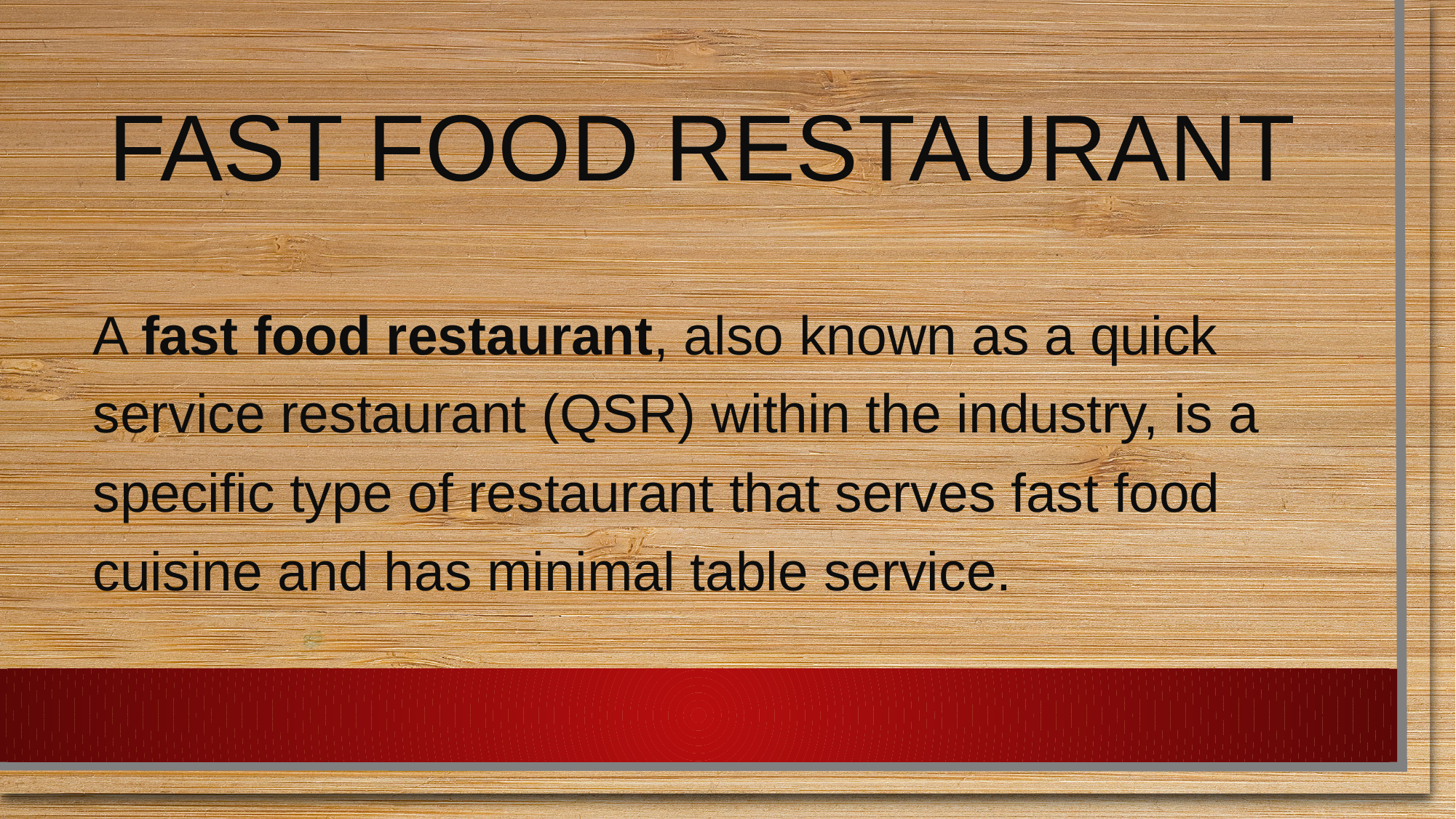

# FAST FOOD RESTAURANT
A fast food restaurant, also known as a quick service restaurant (QSR) within the industry, is a specific type of restaurant that serves fast food cuisine and has minimal table service.